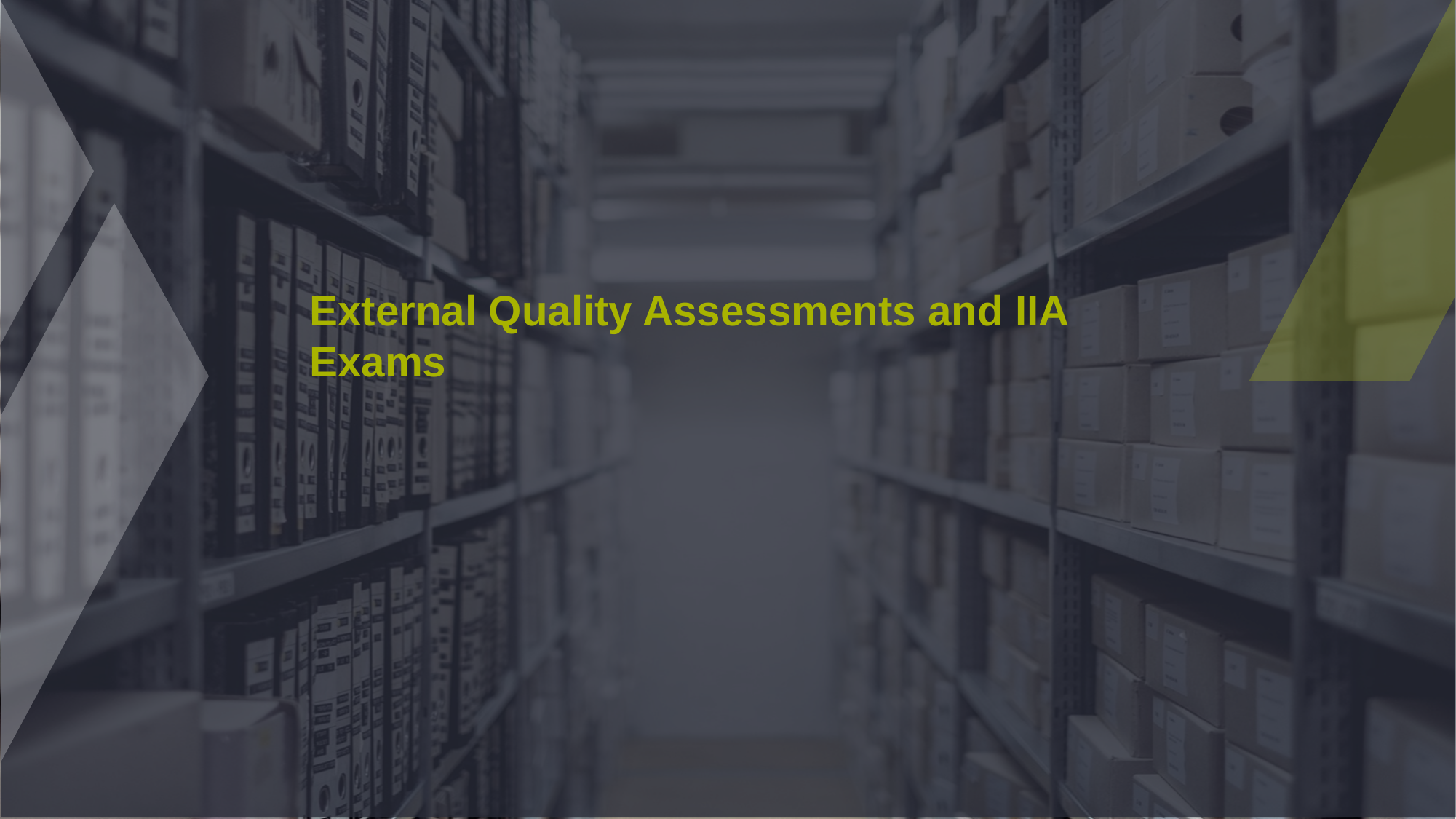

# External Quality Assessments and IIA Exams